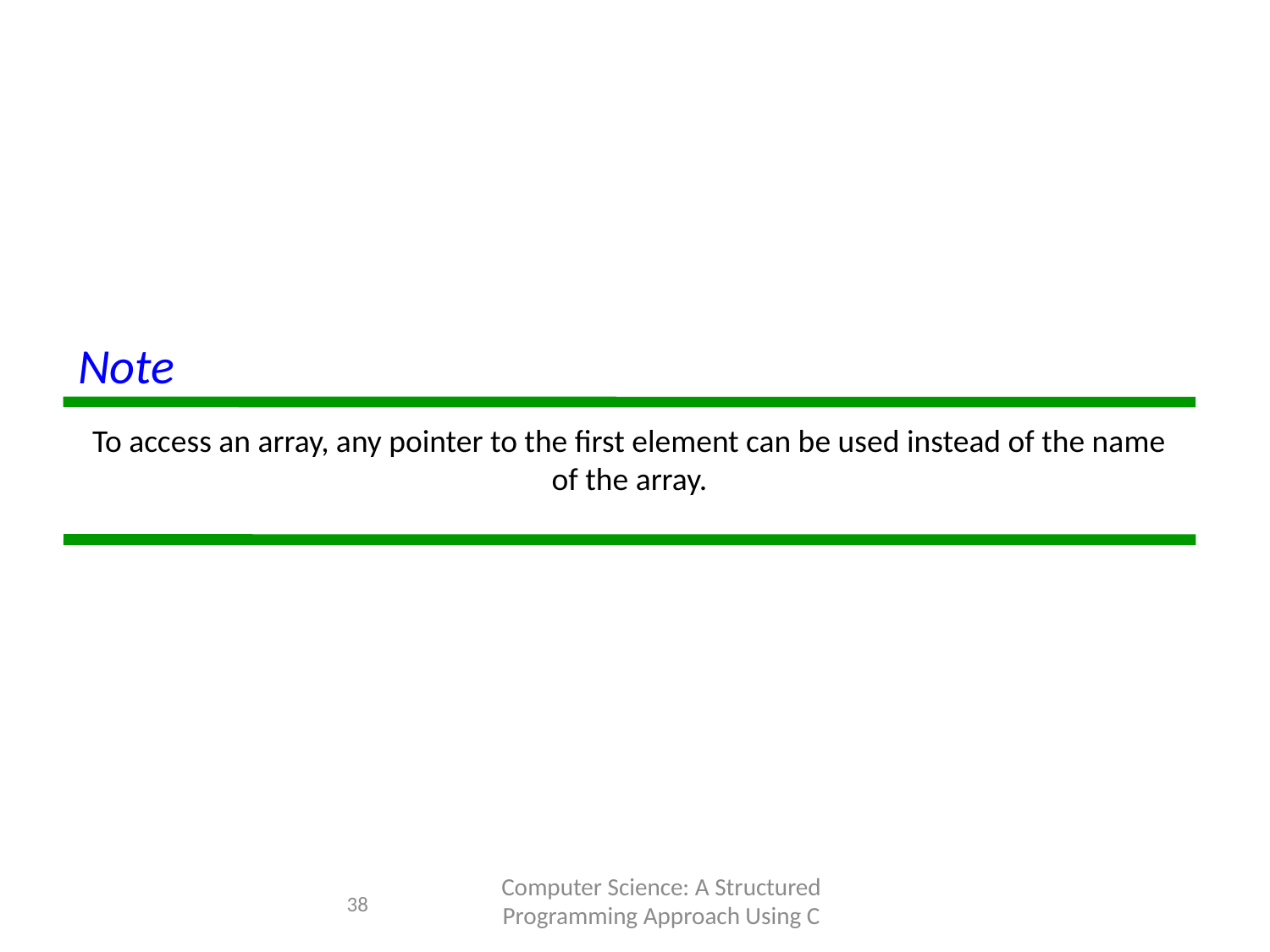

Note

To access an array, any pointer to the first element can be used instead of the name of the array.

Computer Science: A Structured Programming Approach Using C
38